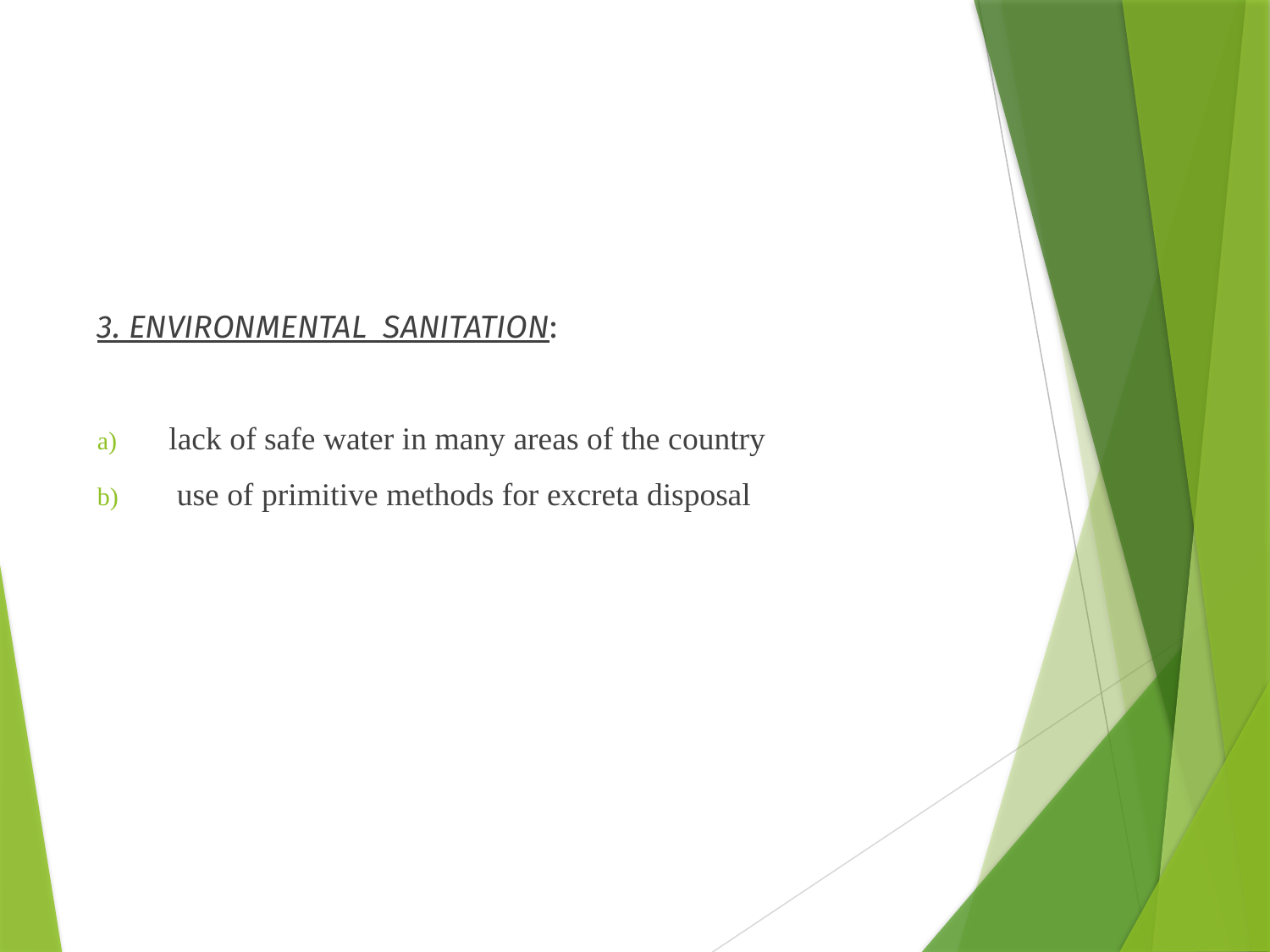

3. ENVIRONMENTAL  SANITATION:

lack of safe water in many areas of the country
 use of primitive methods for excreta disposal